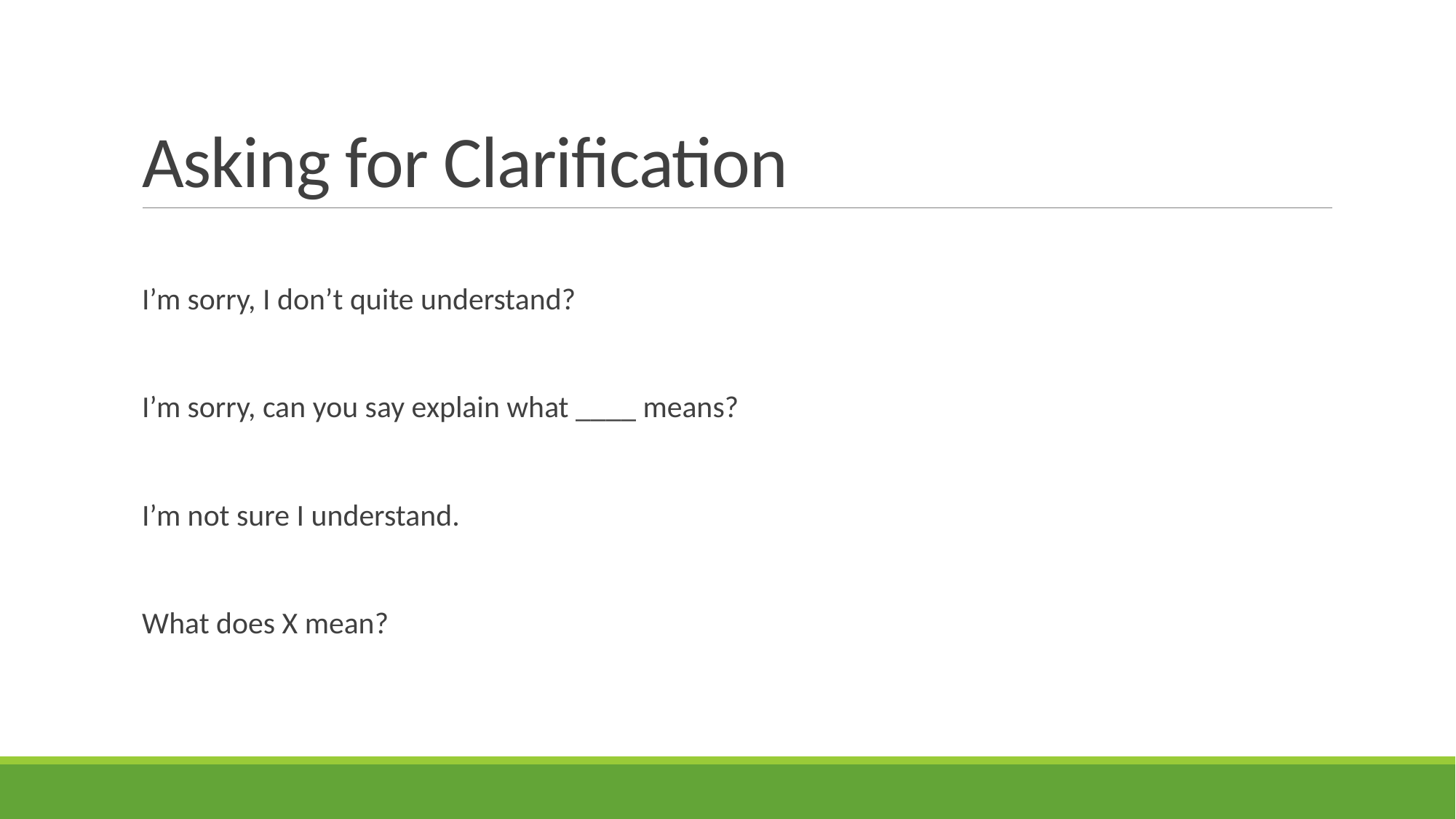

# Asking for Clarification

I’m sorry, I don’t quite understand?

I’m sorry, can you say explain what ____ means?

I’m not sure I understand.

What does X mean?